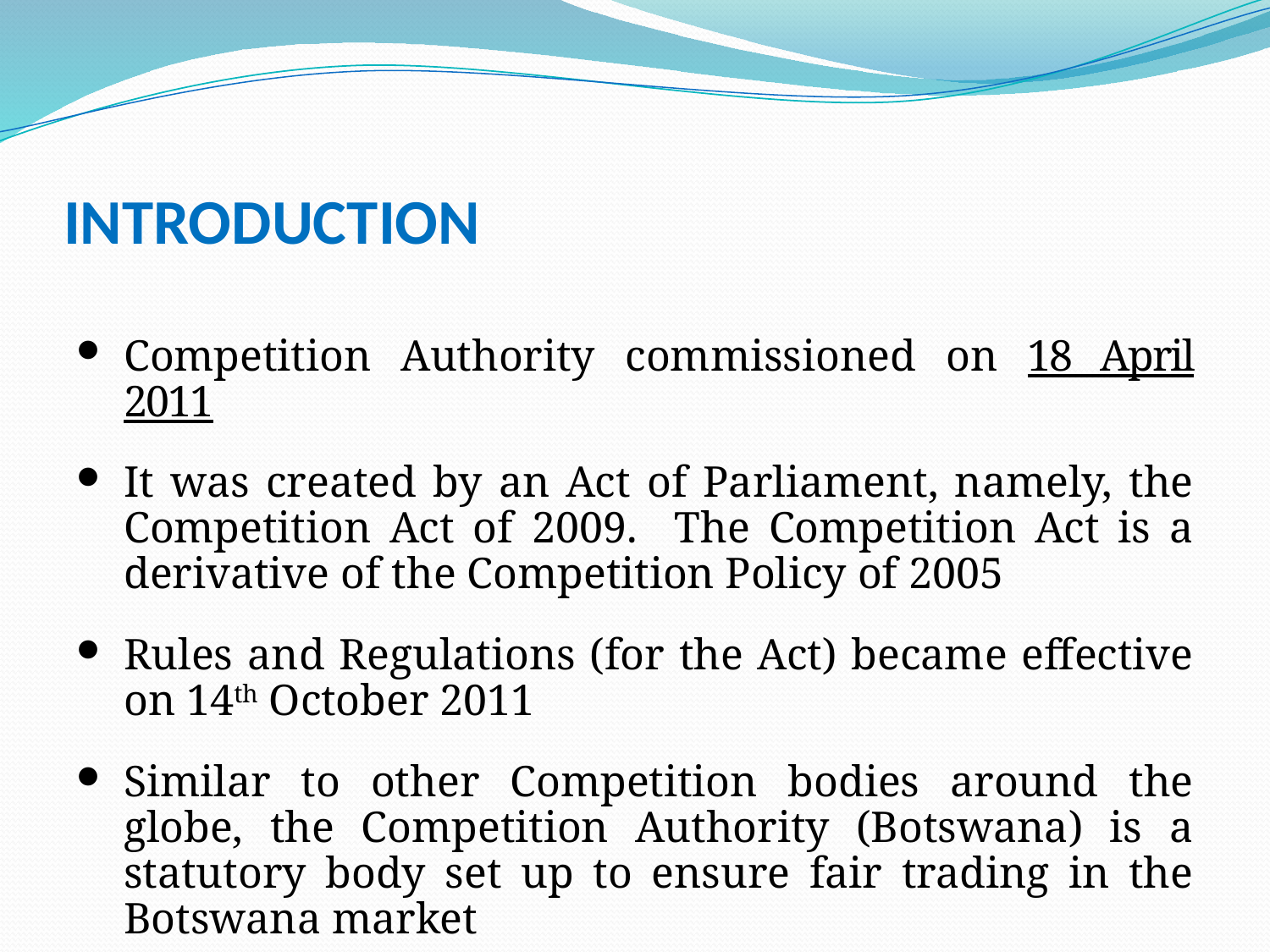

# INTRODUCTION

Competition Authority commissioned on 18 April 2011

It was created by an Act of Parliament, namely, the Competition Act of 2009.  The Competition Act is a derivative of the Competition Policy of 2005

Rules and Regulations (for the Act) became effective on 14th October 2011

Similar to other Competition bodies around the globe, the Competition Authority (Botswana) is a statutory body set up to ensure fair trading in the Botswana market